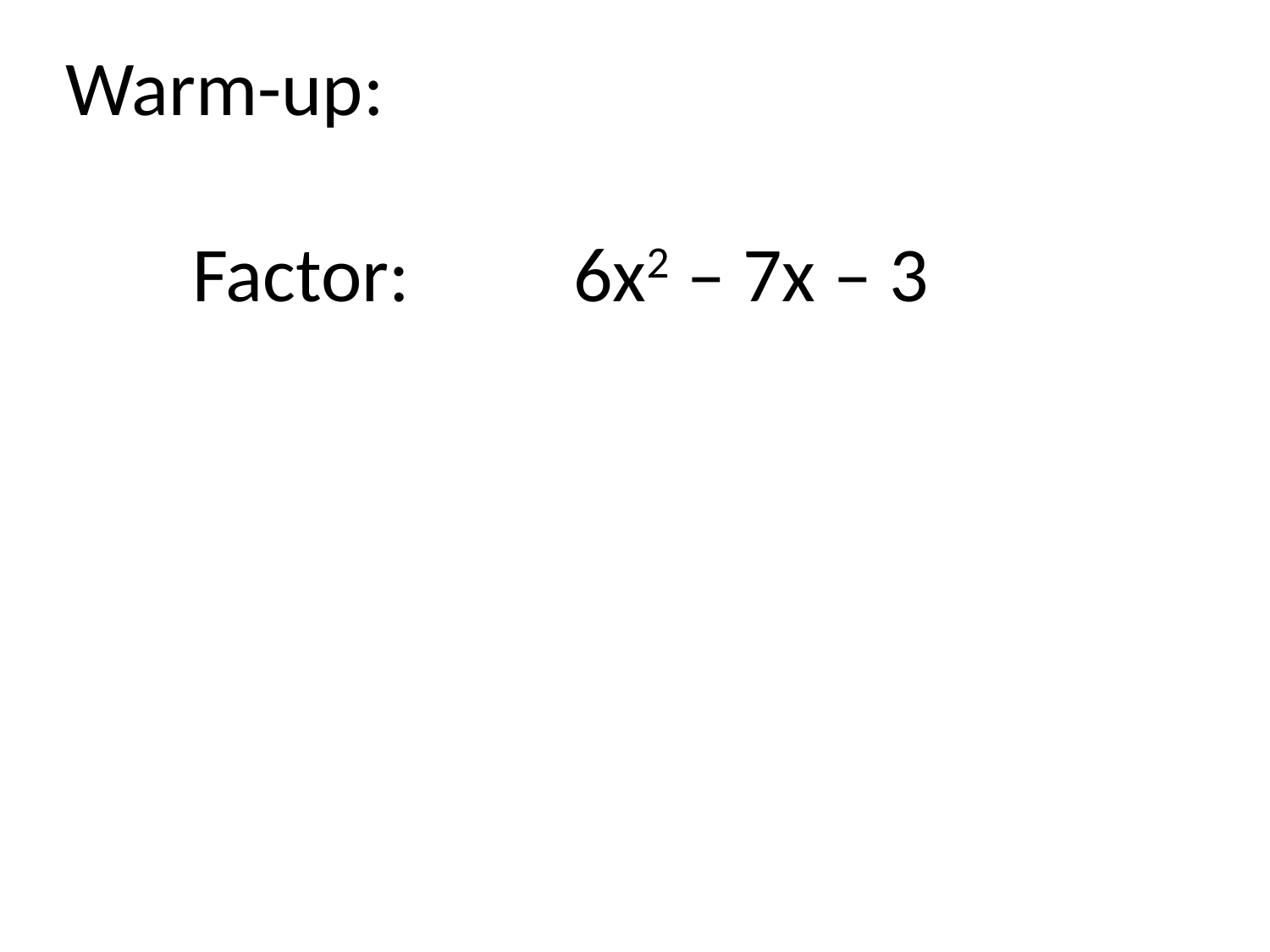

Warm-up:

	Factor:		6x2 – 7x – 3